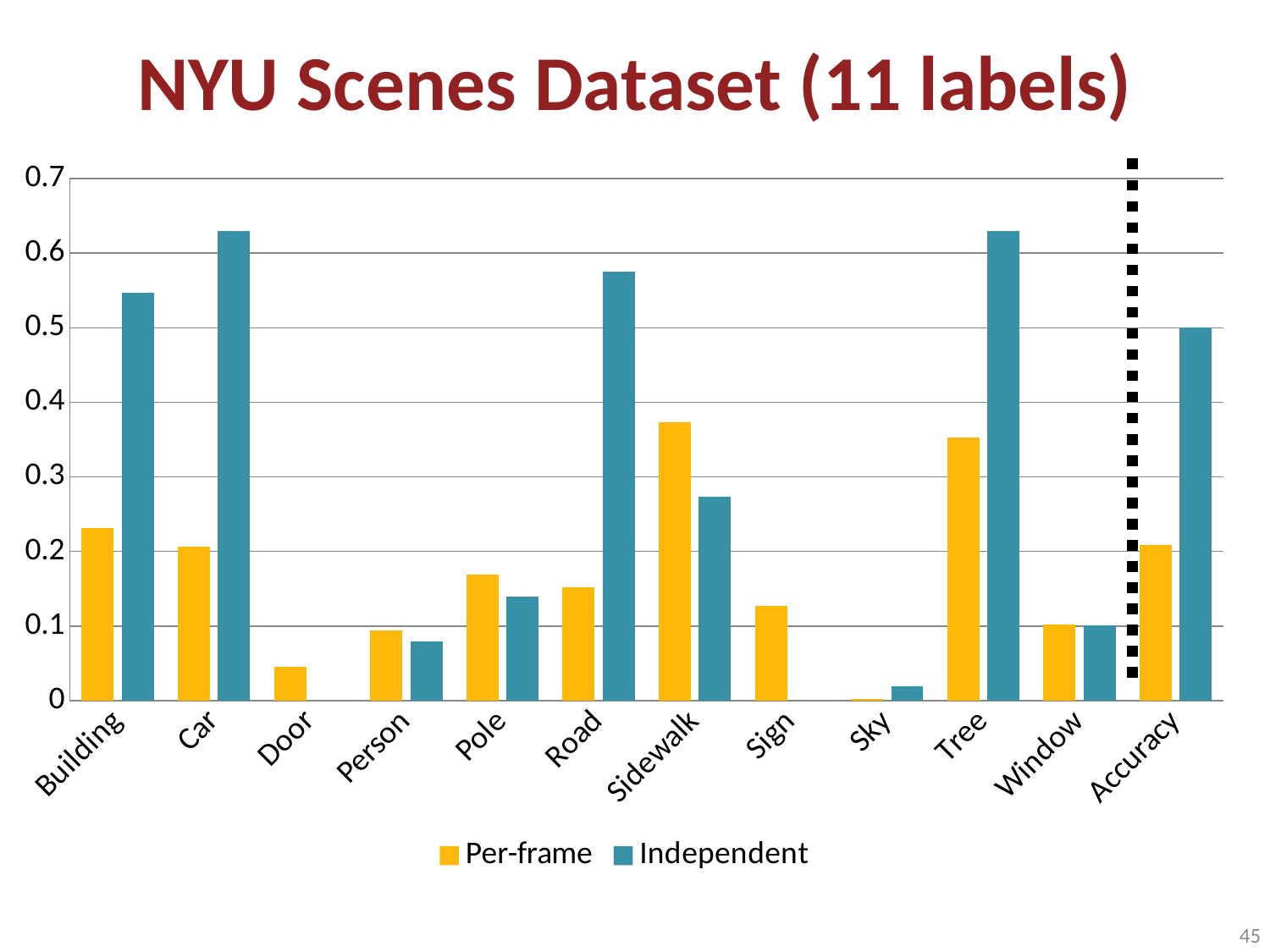

# NYU Scenes Dataset (11 labels)

### Chart

| Category | Per-frame | Independent |
|---|---|---|
| Building | 0.231 | 0.547 |
| Car | 0.207 | 0.63 |
| Door | 0.046 | 0.0 |
| Person | 0.094 | 0.08 |
| Pole | 0.169 | 0.139 |
| Road | 0.152 | 0.575 |
| Sidewalk | 0.373 | 0.274 |
| Sign | 0.127 | 0.0 |
| Sky | 0.002 | 0.019 |
| Tree | 0.353 | 0.63 |
| Window | 0.102 | 0.101 |
| Accuracy | 0.209 | 0.5 |
45